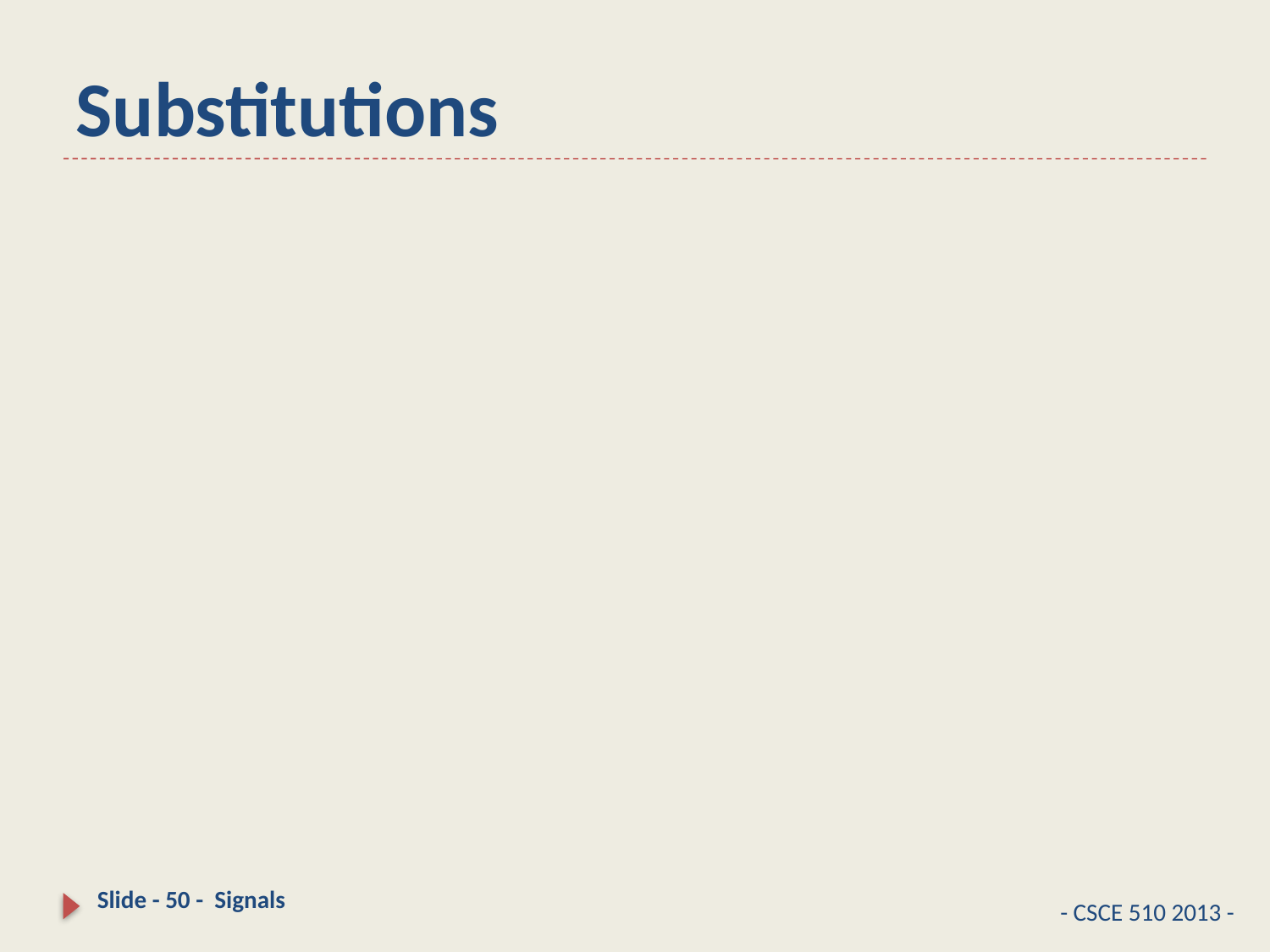

# Substitutions

Slide - 50 -  Signals
- CSCE 510 2013 -